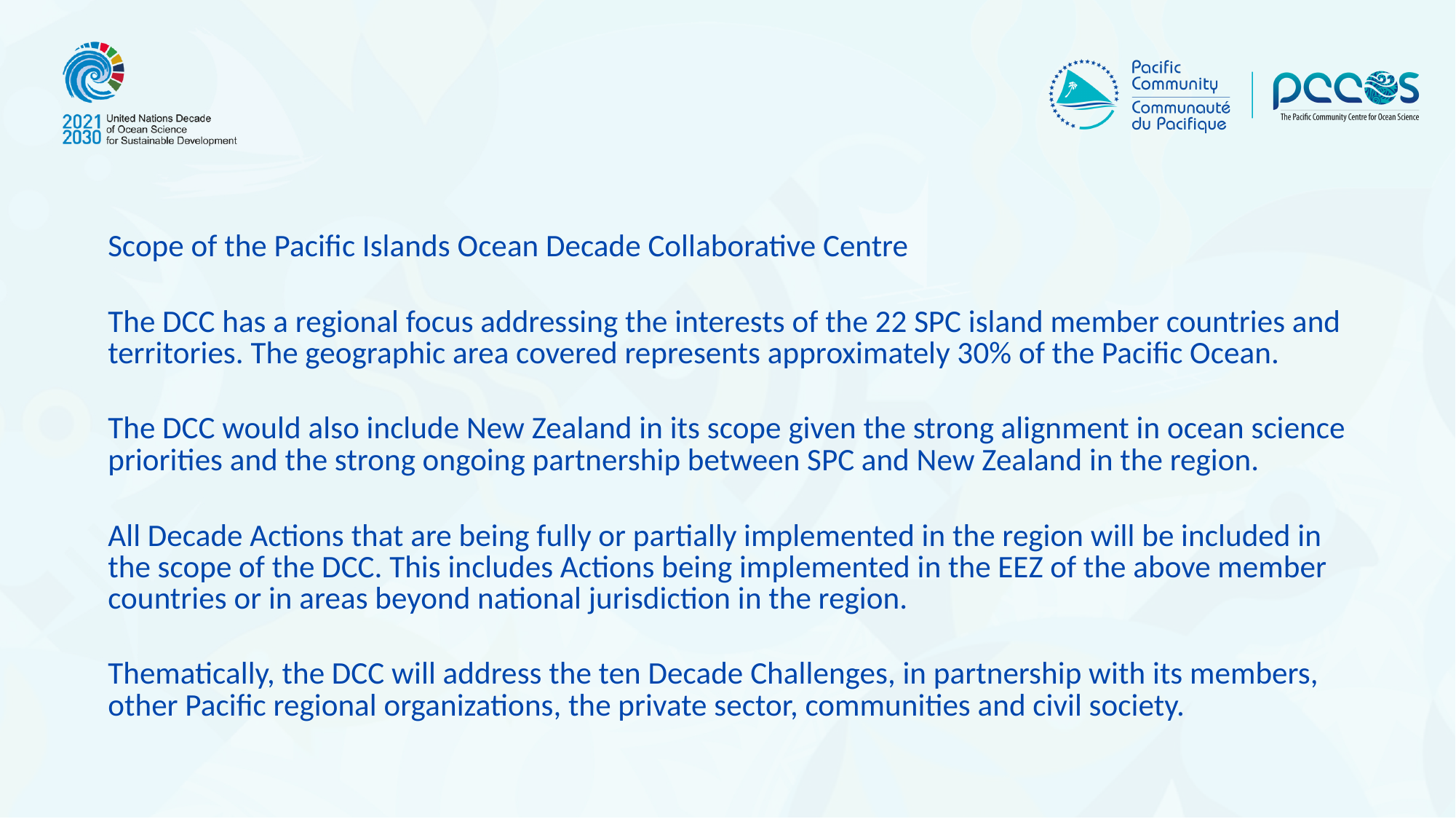

Scope of the Pacific Islands Ocean Decade Collaborative Centre

The DCC has a regional focus addressing the interests of the 22 SPC island member countries and territories. The geographic area covered represents approximately 30% of the Pacific Ocean.

The DCC would also include New Zealand in its scope given the strong alignment in ocean science priorities and the strong ongoing partnership between SPC and New Zealand in the region.

All Decade Actions that are being fully or partially implemented in the region will be included in the scope of the DCC. This includes Actions being implemented in the EEZ of the above member countries or in areas beyond national jurisdiction in the region.

Thematically, the DCC will address the ten Decade Challenges, in partnership with its members, other Pacific regional organizations, the private sector, communities and civil society.